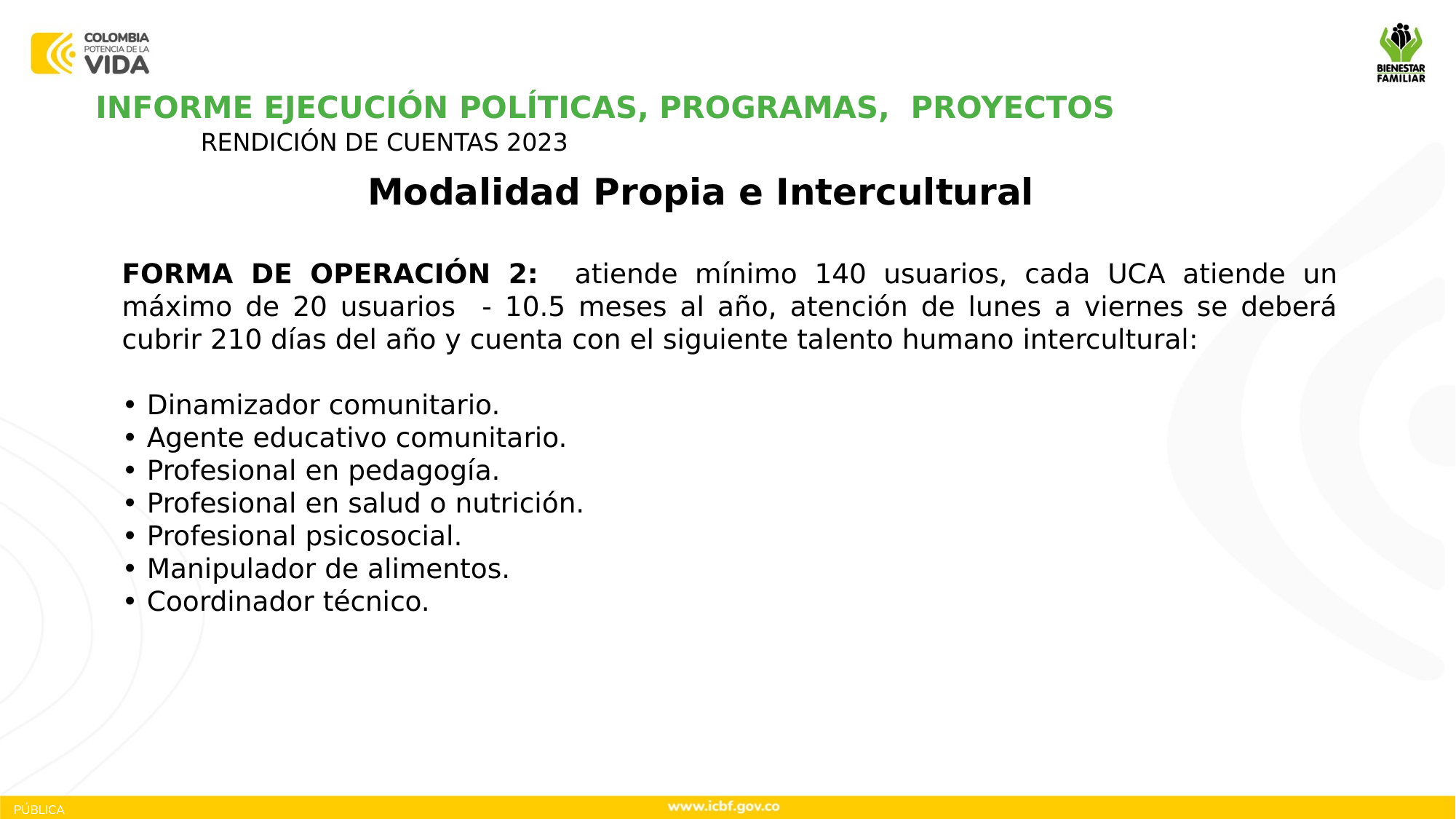

INFORME EJECUCIÓN POLÍTICAS, PROGRAMAS,  PROYECTOS
RENDICIÓN DE CUENTAS 2023
Modalidad Propia e Intercultural
FORMA DE OPERACIÓN 2:  atiende mínimo 140 usuarios, cada UCA atiende un máximo de 20 usuarios  - 10.5 meses al año, atención de lunes a viernes se deberá cubrir 210 días del año y cuenta con el siguiente talento humano intercultural:

• Dinamizador comunitario.
• Agente educativo comunitario.
• Profesional en pedagogía.
• Profesional en salud o nutrición.
• Profesional psicosocial.
• Manipulador de alimentos.
• Coordinador técnico.
PÚBLICA